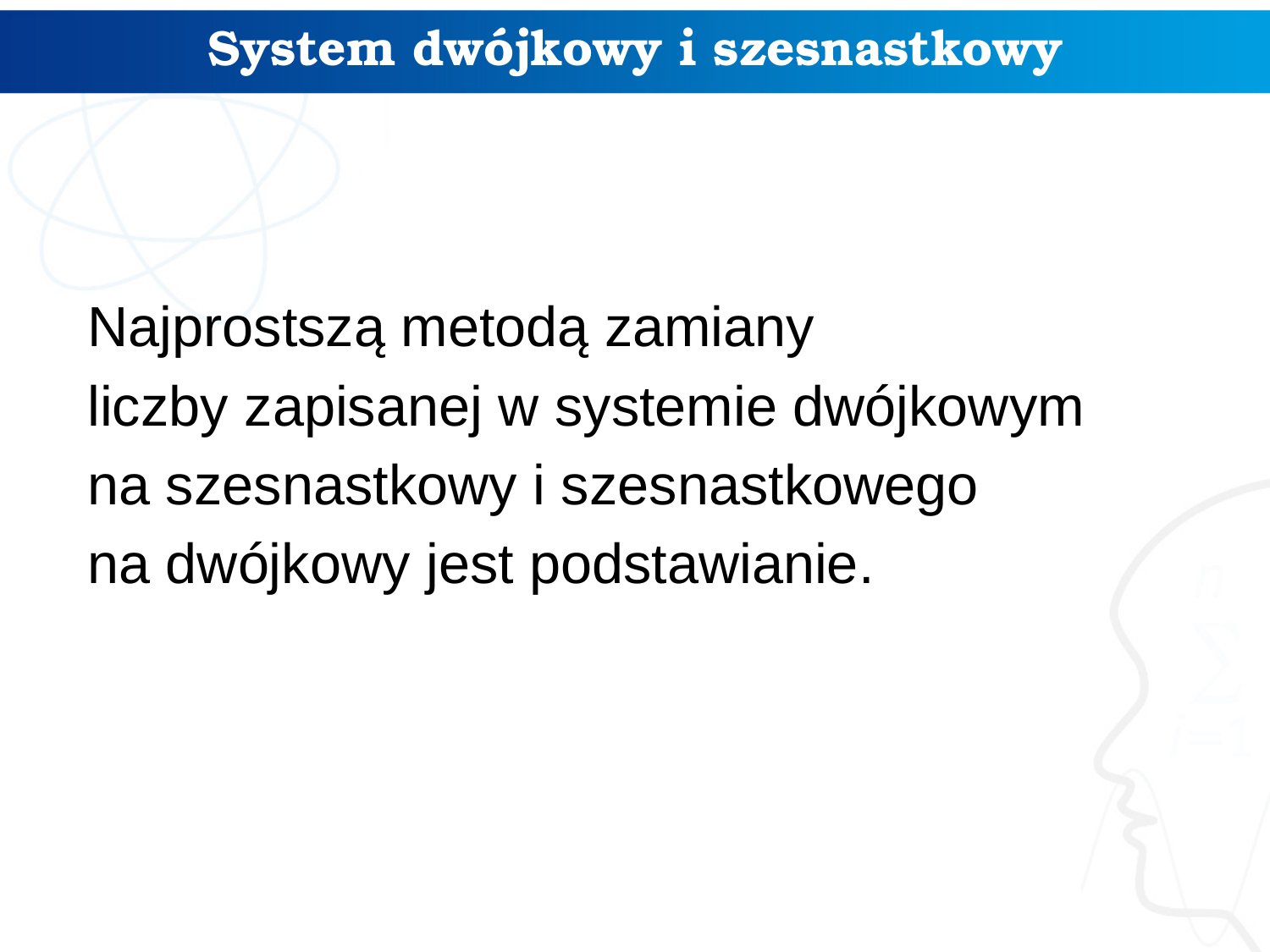

# System dwójkowy i szesnastkowy

Najprostszą metodą zamiany
liczby zapisanej w systemie dwójkowym
na szesnastkowy i szesnastkowego
na dwójkowy jest podstawianie.